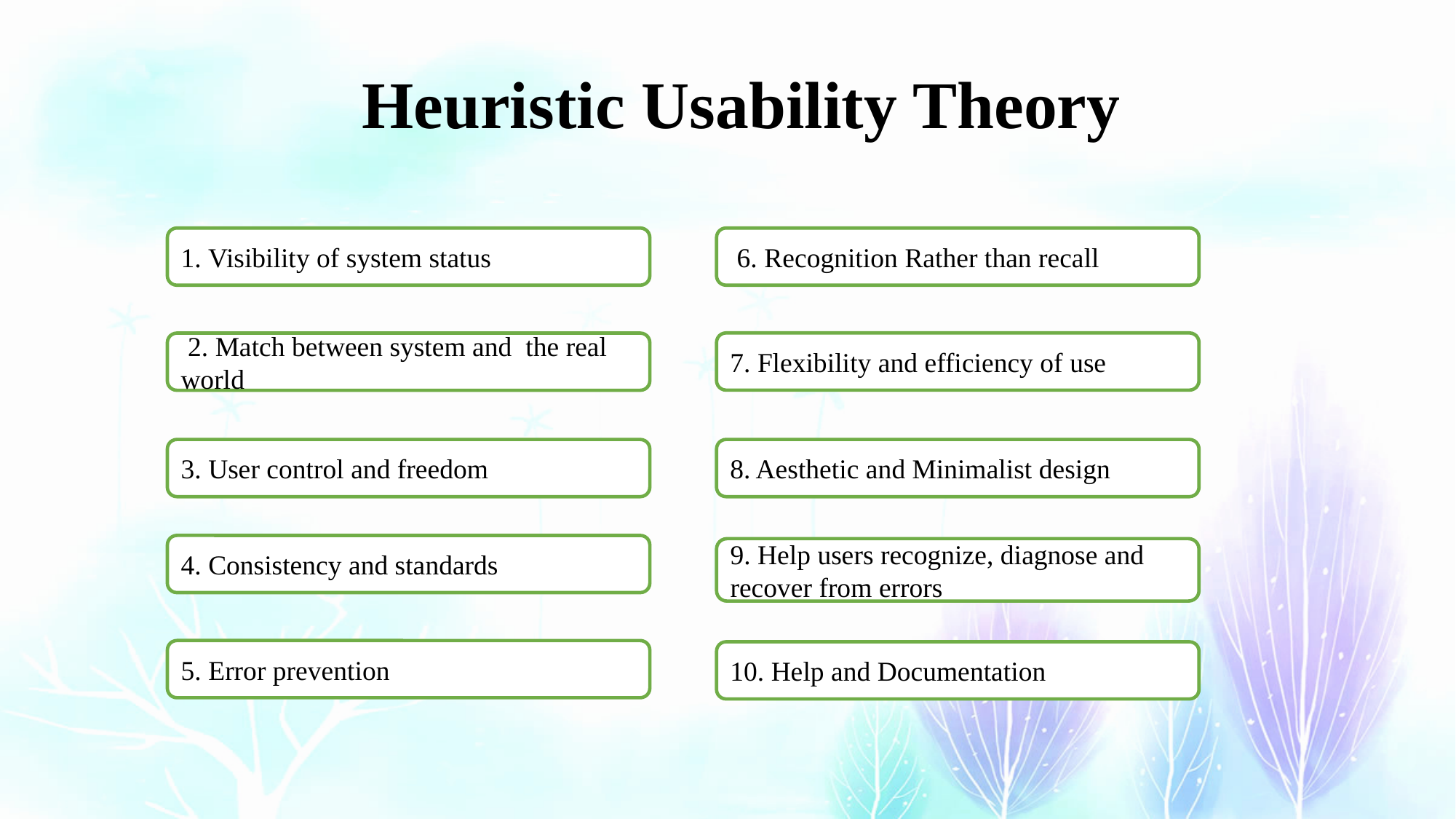

Heuristic Usability Theory
1. Visibility of system status

 6. Recognition Rather than recall

7. Flexibility and efficiency of use

 2. Match between system and  the real world
3. User control and freedom

8. Aesthetic and Minimalist design

4. Consistency and standards

9. Help users recognize, diagnose and recover from errors

5. Error prevention

10. Help and Documentation